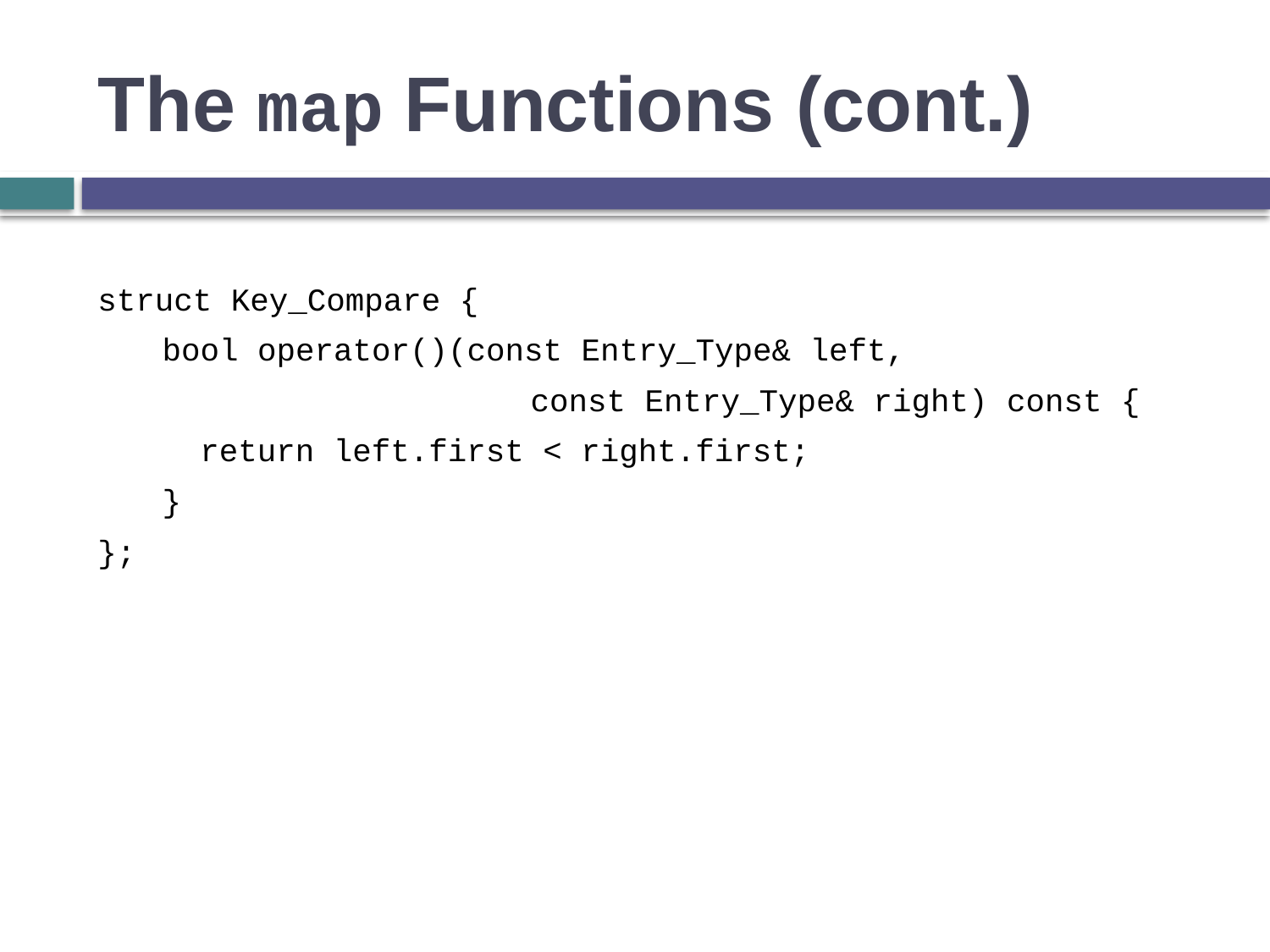

# The map Functions (cont.)

struct Key_Compare {
bool operator()(const Entry_Type& left,
		      const Entry_Type& right) const {
return left.first < right.first;
}
};